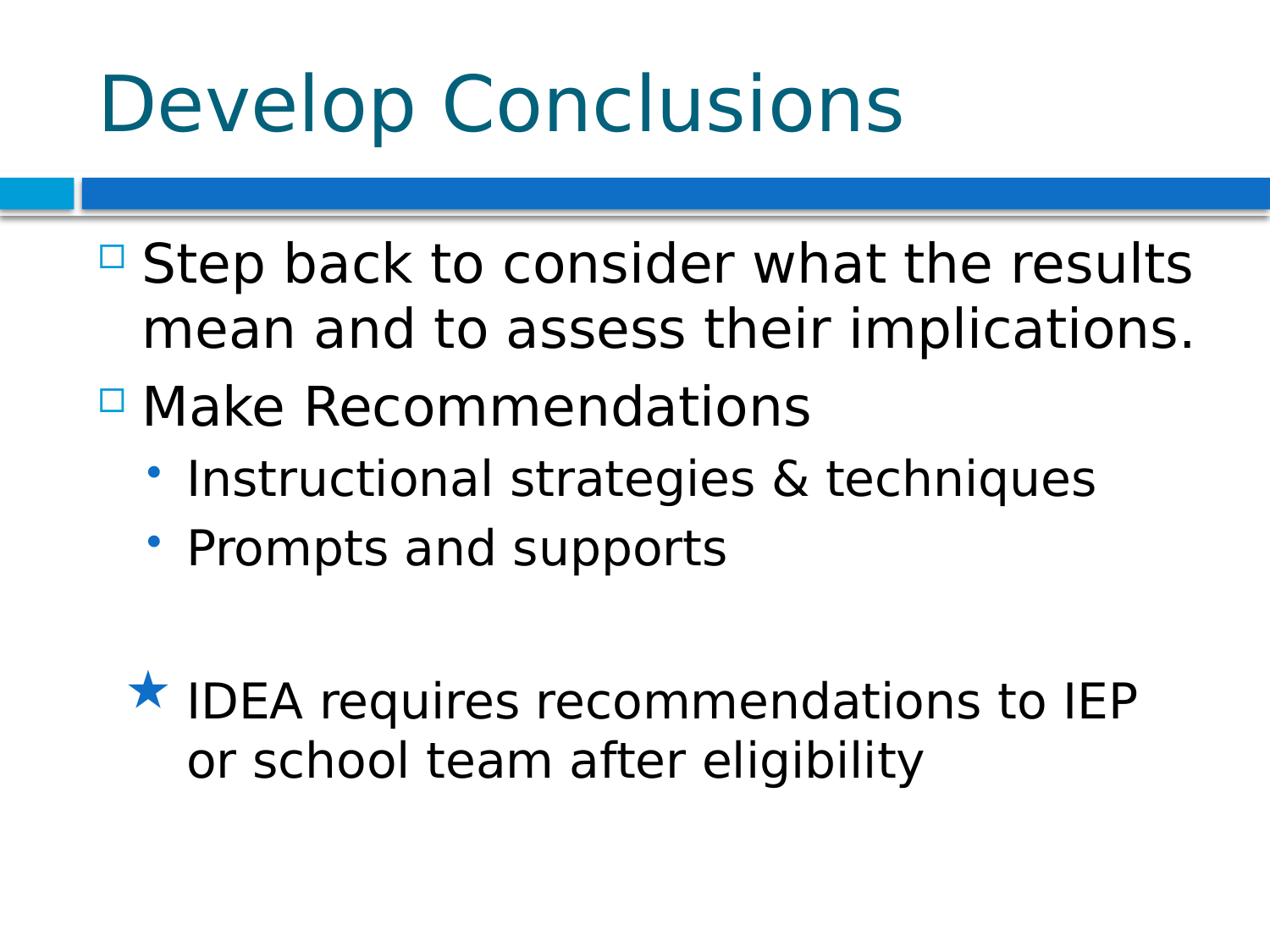

# Develop Conclusions
Step back to consider what the results mean and to assess their implications.
Make Recommendations
Instructional strategies & techniques
Prompts and supports

IDEA requires recommendations to IEP or school team after eligibility